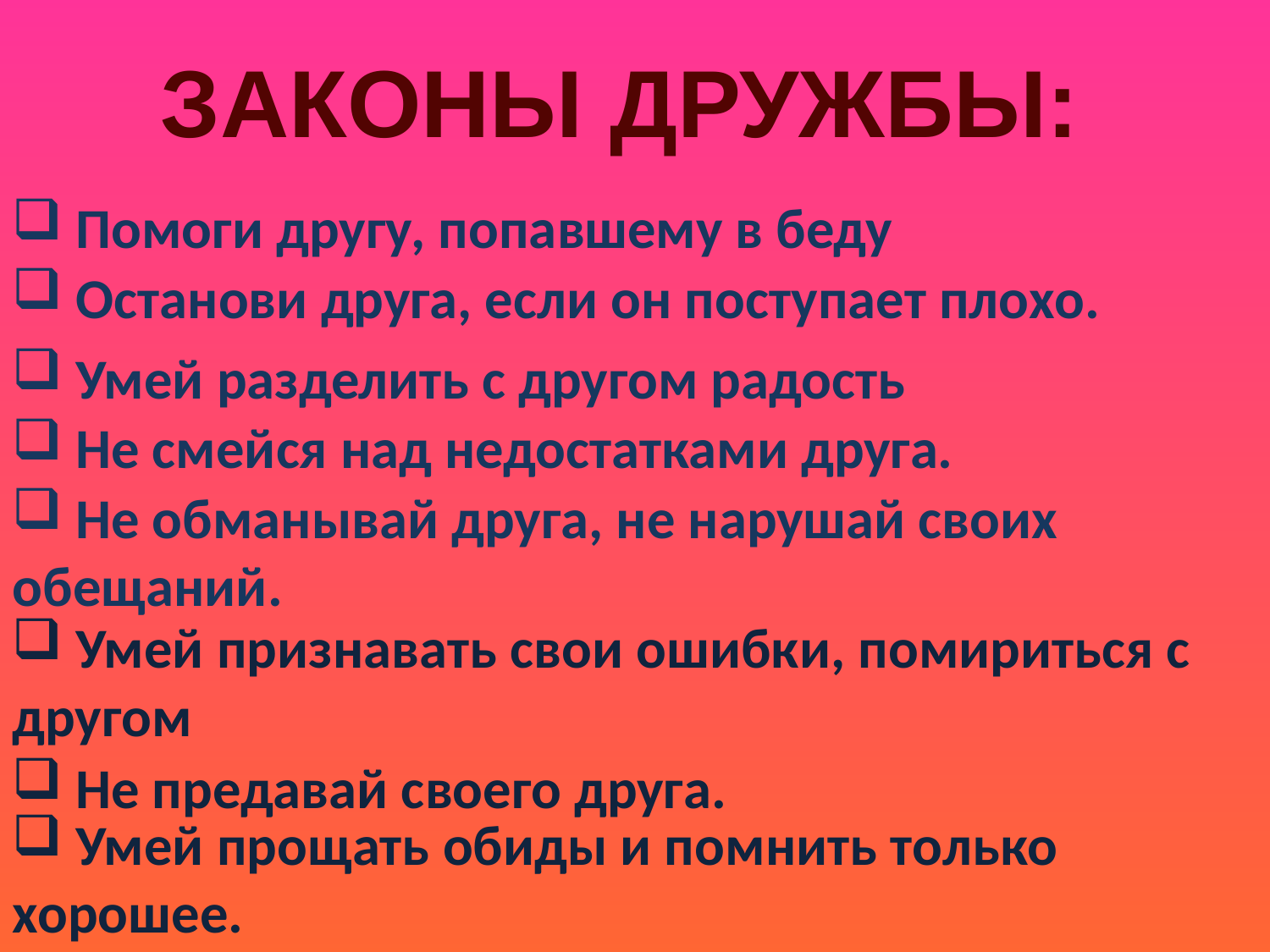

ЗАКОНЫ ДРУЖБЫ:
 Помоги другу, попавшему в беду
 Останови друга, если он поступает плохо.
 Умей разделить с другом радость
 Не смейся над недостатками друга.
 Не обманывай друга, не нарушай своих обещаний.
 Умей признавать свои ошибки, помириться с другом
 Не предавай своего друга.
 Умей прощать обиды и помнить только хорошее.